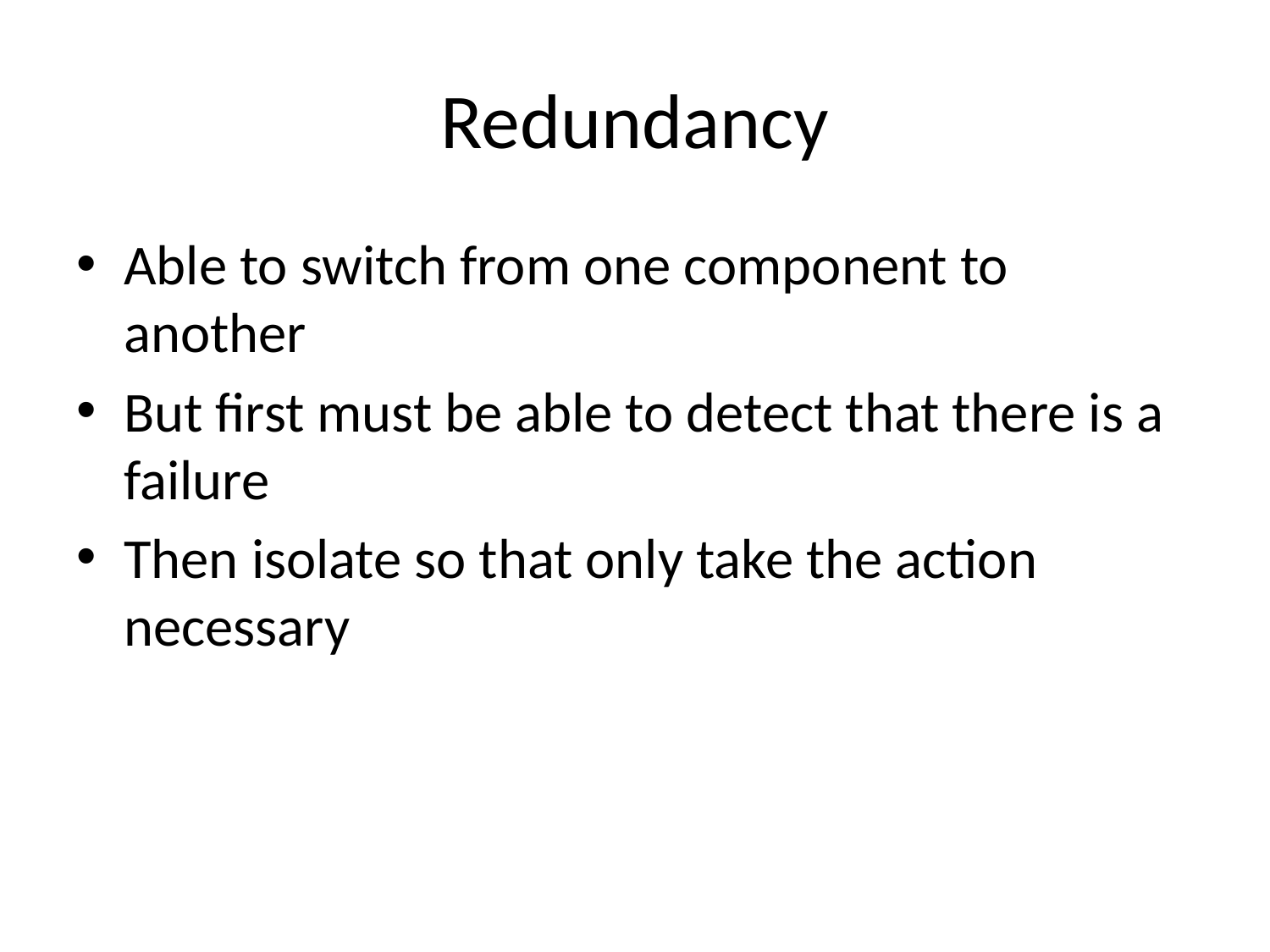

# Redundancy
Able to switch from one component to another
But first must be able to detect that there is a failure
Then isolate so that only take the action necessary